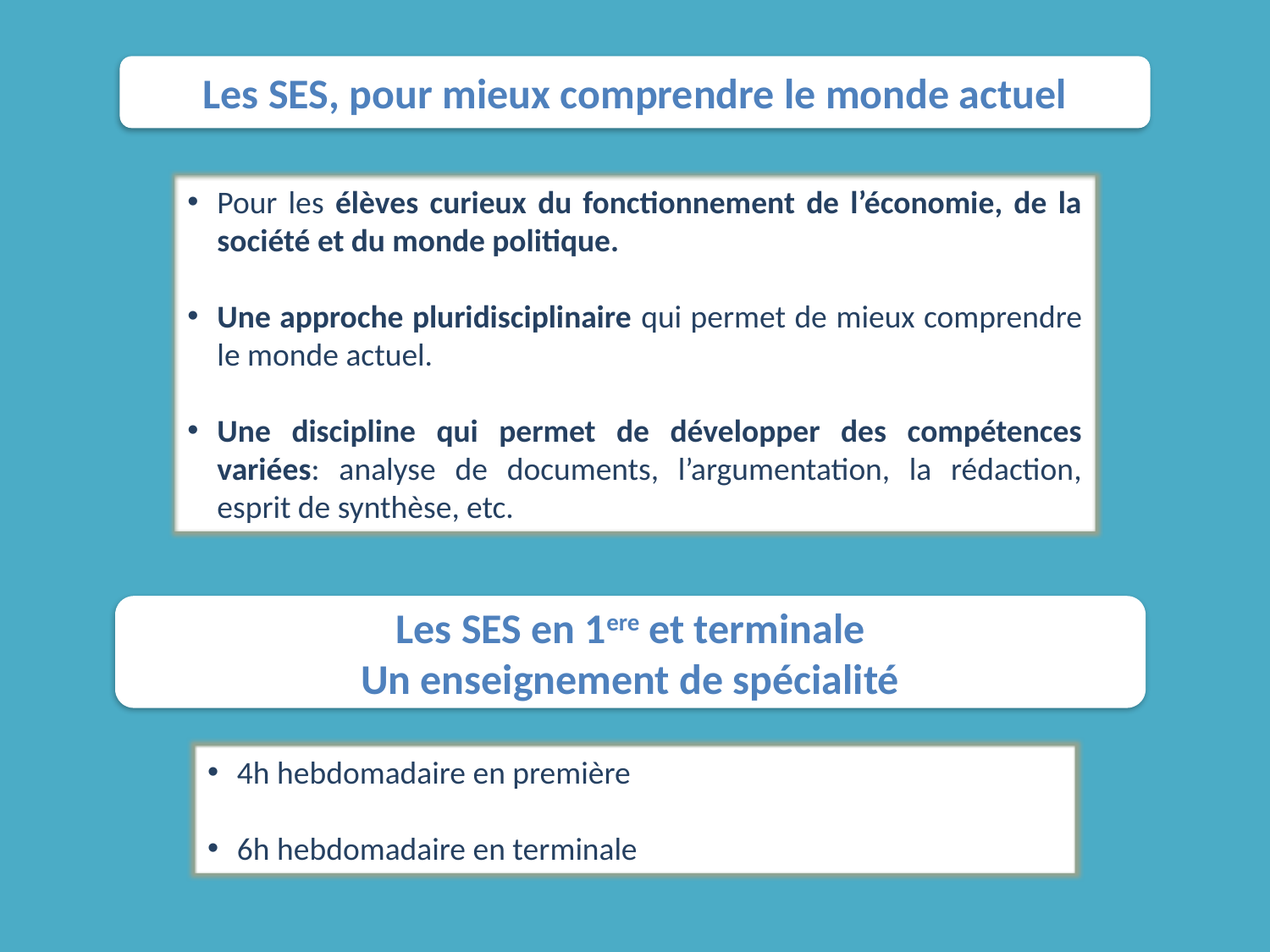

Les SES, pour mieux comprendre le monde actuel
Pour les élèves curieux du fonctionnement de l’économie, de la société et du monde politique.

Une approche pluridisciplinaire qui permet de mieux comprendre le monde actuel.

Une discipline qui permet de développer des compétences variées: analyse de documents, l’argumentation, la rédaction, esprit de synthèse, etc.
Les SES en 1ere et terminale
Un enseignement de spécialité
4h hebdomadaire en première

6h hebdomadaire en terminale